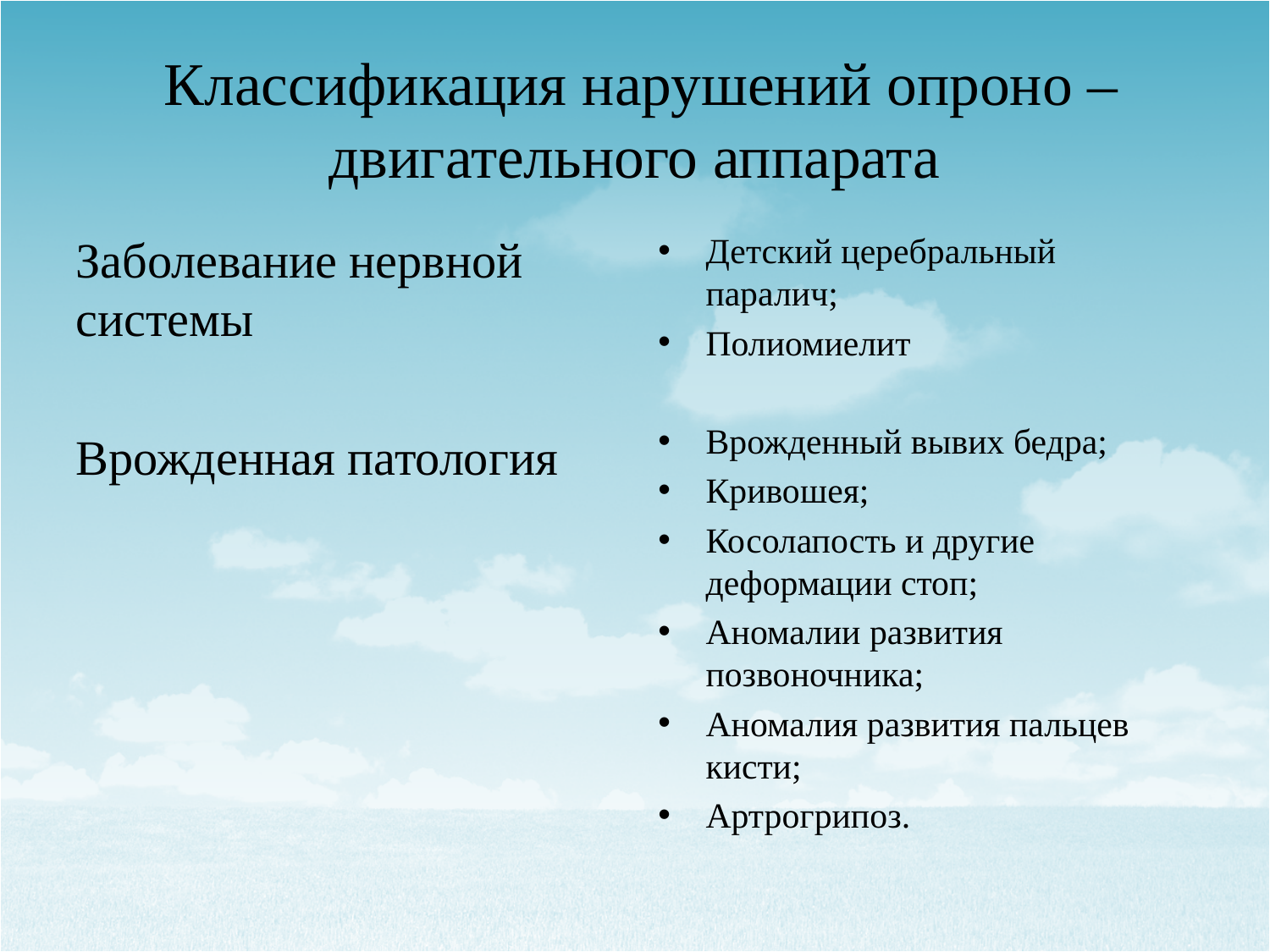

# Классификация нарушений опроно – двигательного аппарата
Заболевание нервной системы

Врожденная патология
Детский церебральный паралич;
Полиомиелит

Врожденный вывих бедра;
Кривошея;
Косолапость и другие деформации стоп;
Аномалии развития позвоночника;
Аномалия развития пальцев кисти;
Артрогрипоз.